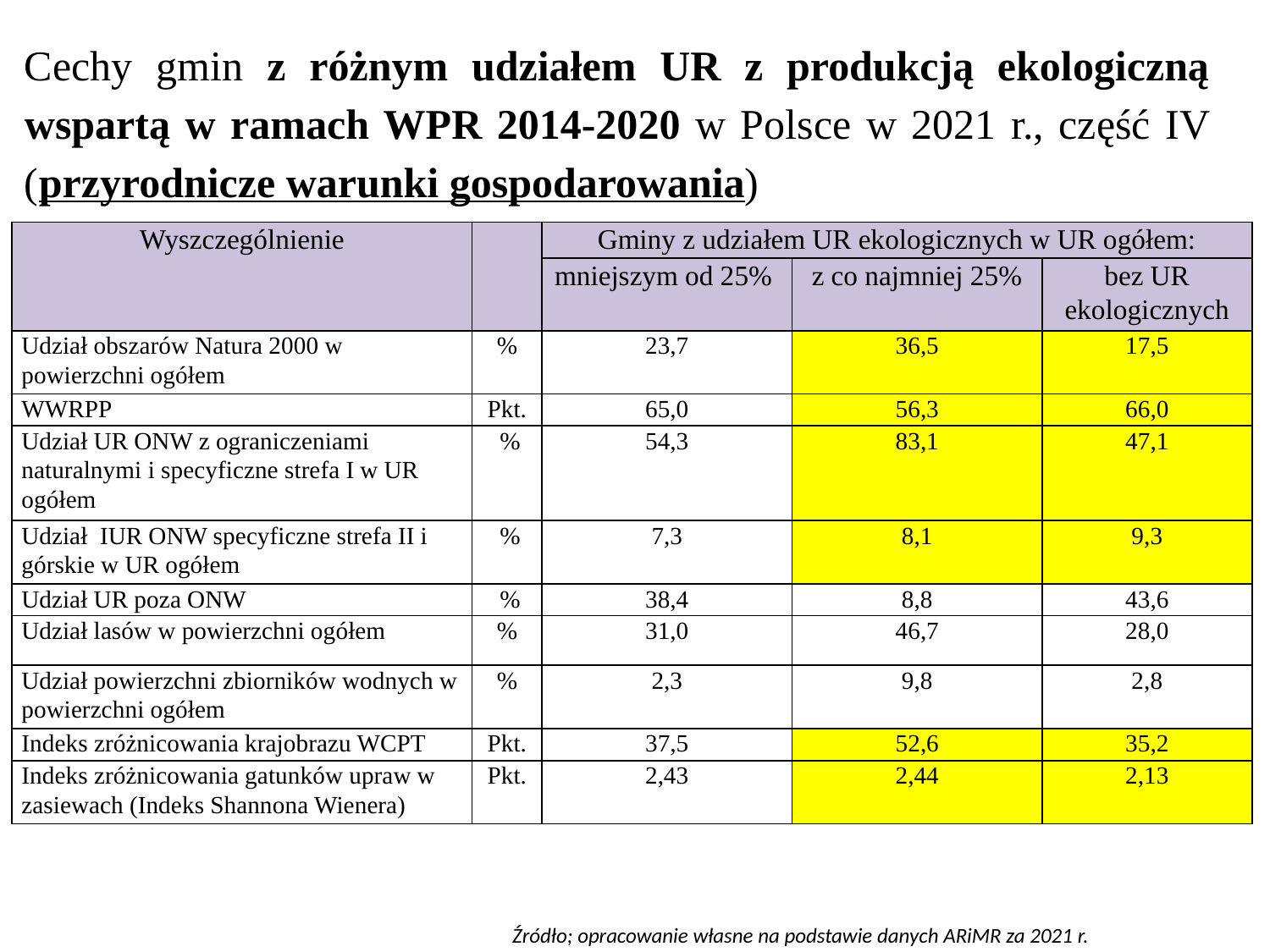

Cechy gmin z różnym udziałem UR z produkcją ekologiczną wspartą w ramach WPR 2014-2020 w Polsce w 2021 r., część IV (przyrodnicze warunki gospodarowania)
#
| Wyszczególnienie |  | Gminy z udziałem UR ekologicznych w UR ogółem: |  |  |
| --- | --- | --- | --- | --- |
|  |  | mniejszym od 25% | z co najmniej 25% | bez UR ekologicznych |
| Udział obszarów Natura 2000 w powierzchni ogółem | % | 23,7 | 36,5 | 17,5 |
| WWRPP | Pkt. | 65,0 | 56,3 | 66,0 |
| Udział UR ONW z ograniczeniami naturalnymi i specyficzne strefa I w UR ogółem | % | 54,3 | 83,1 | 47,1 |
| Udział IUR ONW specyficzne strefa II i górskie w UR ogółem | % | 7,3 | 8,1 | 9,3 |
| Udział UR poza ONW | % | 38,4 | 8,8 | 43,6 |
| Udział lasów w powierzchni ogółem | % | 31,0 | 46,7 | 28,0 |
| Udział powierzchni zbiorników wodnych w powierzchni ogółem | % | 2,3 | 9,8 | 2,8 |
| Indeks zróżnicowania krajobrazu WCPT | Pkt. | 37,5 | 52,6 | 35,2 |
| Indeks zróżnicowania gatunków upraw w zasiewach (Indeks Shannona Wienera) | Pkt. | 2,43 | 2,44 | 2,13 |
Źródło; opracowanie własne na podstawie danych ARiMR za 2021 r.